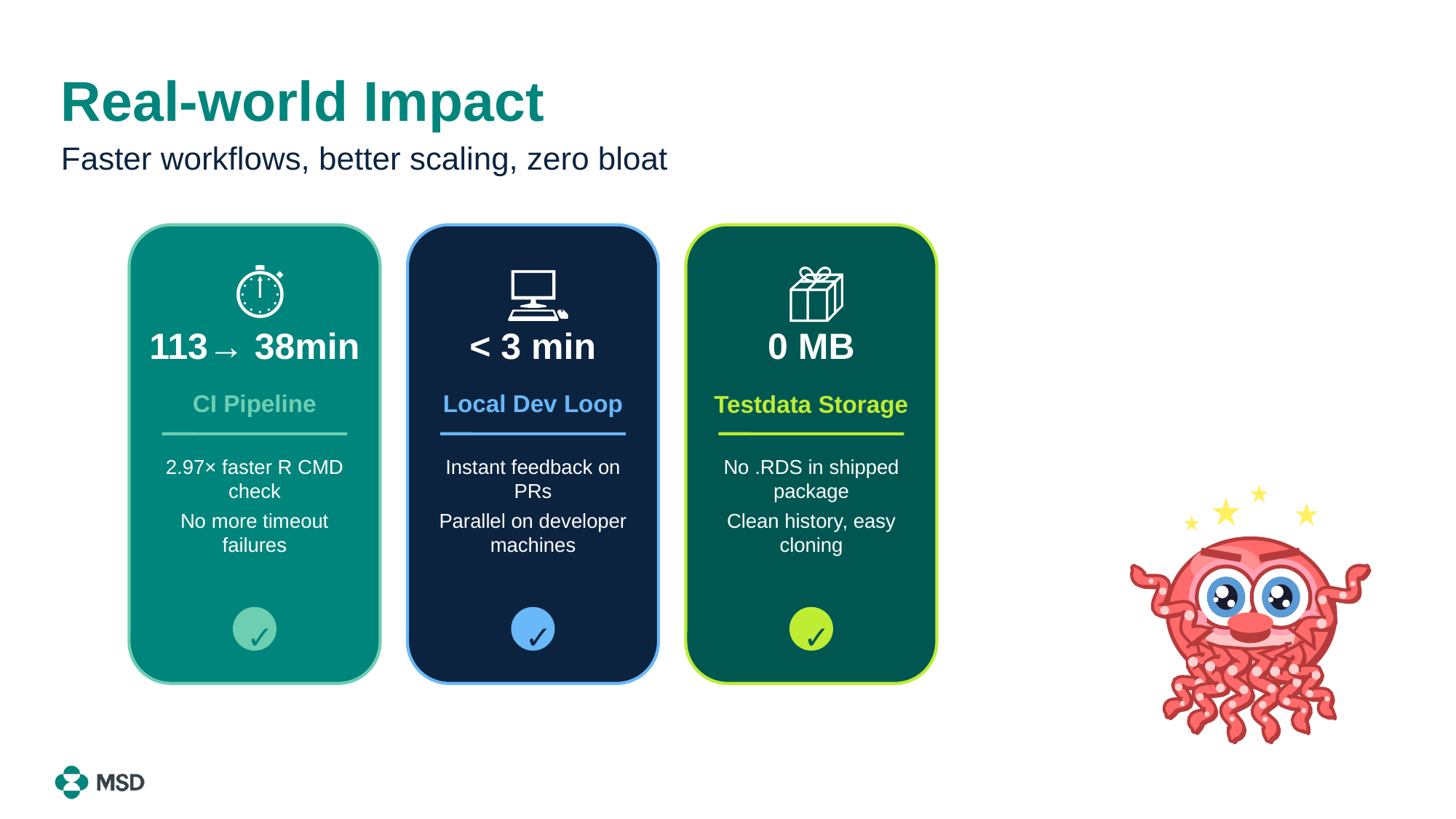

# Real-world Impact
Faster workflows, better scaling, zero bloat

⏱
💻
📦
113→ 38min
< 3 min
0 MB
CI Pipeline
Local Dev Loop
Testdata Storage

2.97× faster R CMD check
No more timeout failures
Instant feedback on PRs
Parallel on developer machines
No .RDS in shipped package
Clean history, easy cloning

✓
✓
✓